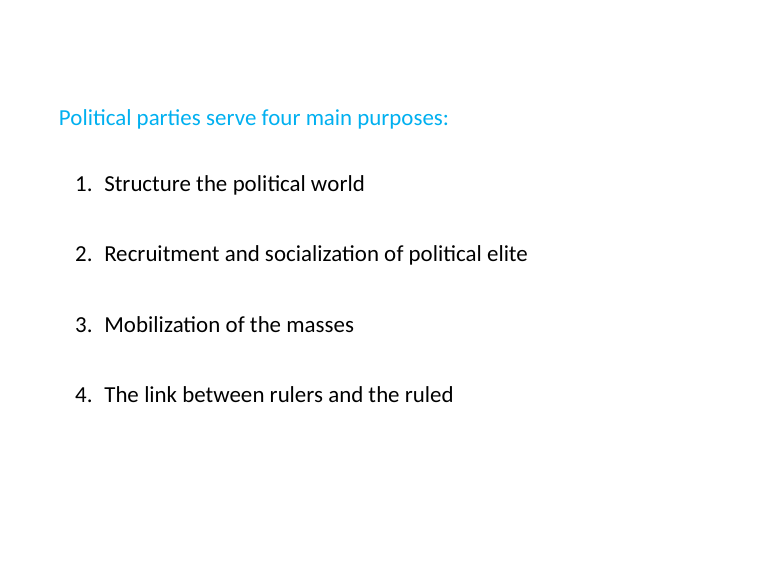

Political parties serve four main purposes:

Structure the political world

Recruitment and socialization of political elite

Mobilization of the masses

The link between rulers and the ruled